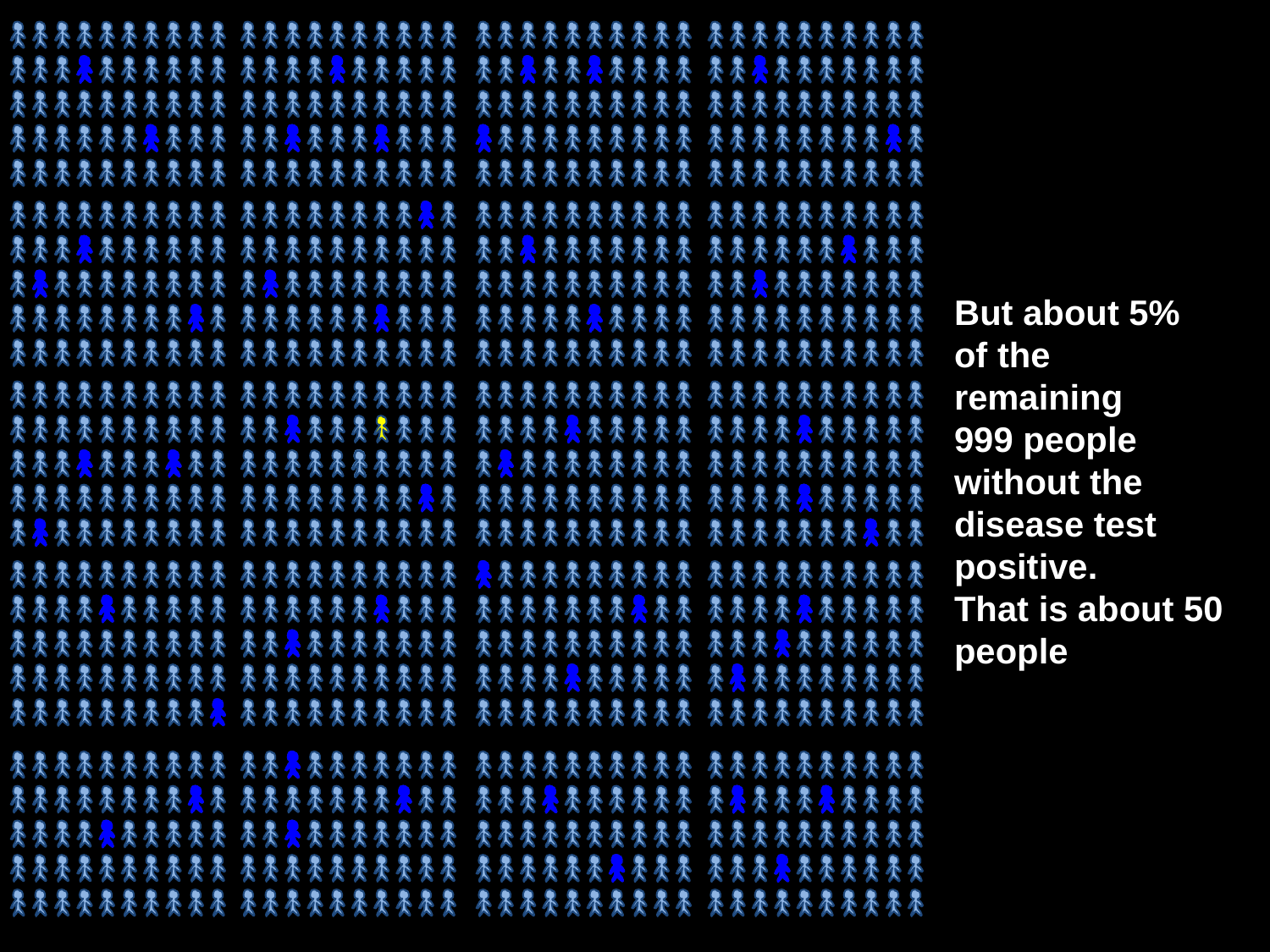

But about 5%
of the
remaining
999 people
without the
disease test
positive.
That is about 50 people